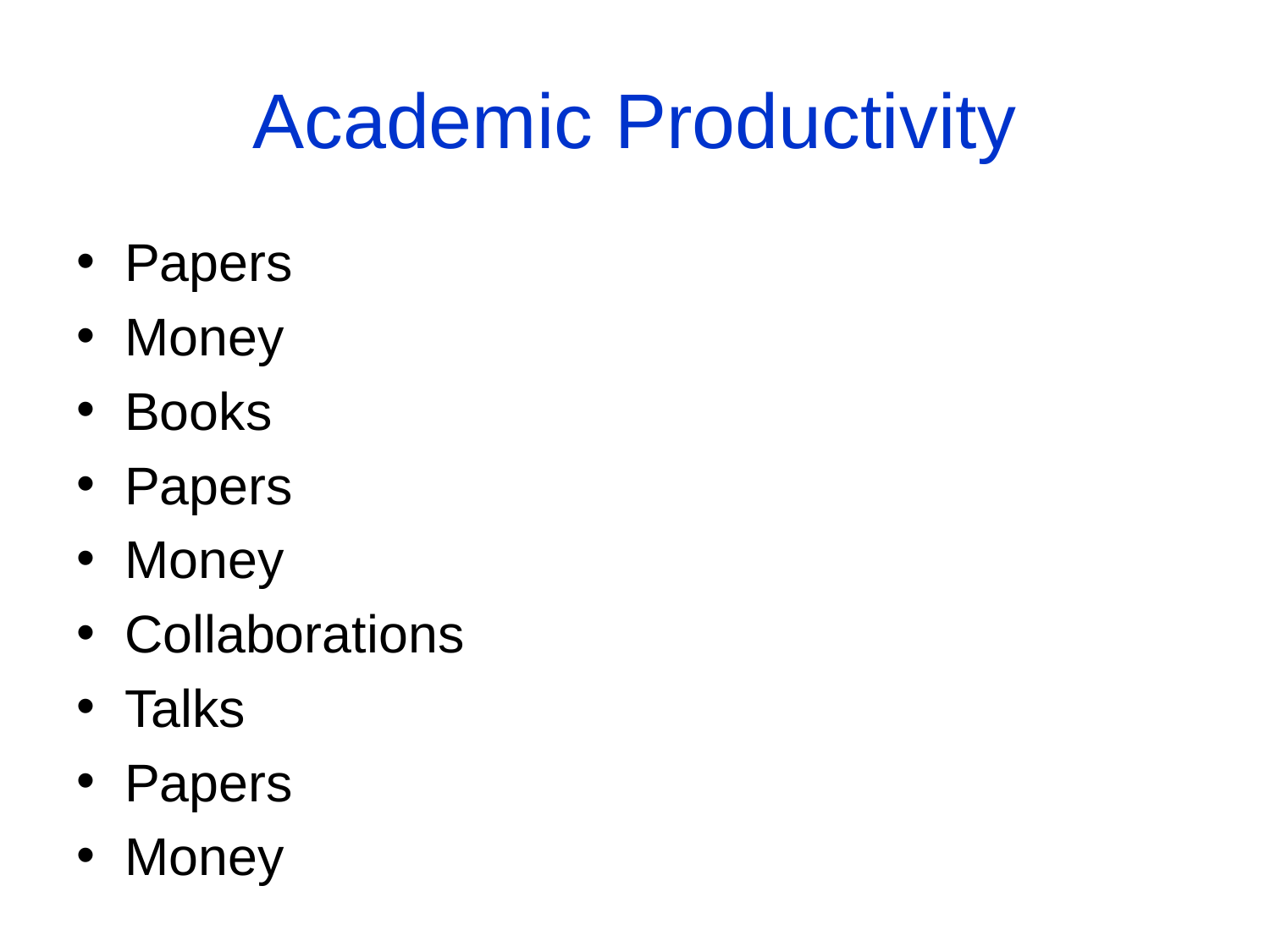

# Academic Productivity
Papers
Money
Books
Papers
Money
Collaborations
Talks
Papers
Money